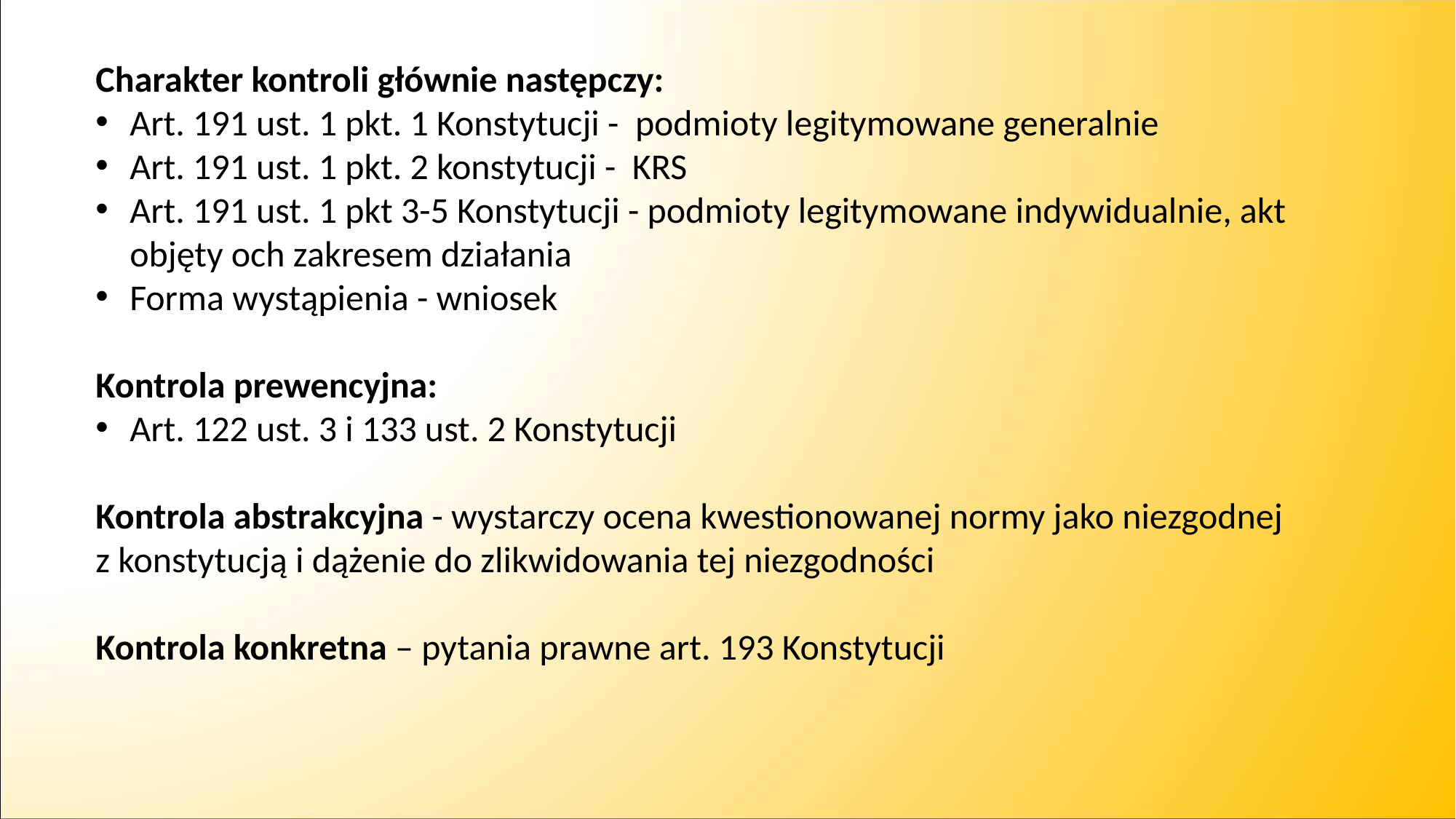

Charakter kontroli głównie następczy:
Art. 191 ust. 1 pkt. 1 Konstytucji -  podmioty legitymowane generalnie
Art. 191 ust. 1 pkt. 2 konstytucji -  KRS
Art. 191 ust. 1 pkt 3-5 Konstytucji - podmioty legitymowane indywidualnie, akt objęty och zakresem działania
Forma wystąpienia - wniosek

Kontrola prewencyjna:
Art. 122 ust. 3 i 133 ust. 2 Konstytucji

Kontrola abstrakcyjna - wystarczy ocena kwestionowanej normy jako niezgodnej z konstytucją i dążenie do zlikwidowania tej niezgodności

Kontrola konkretna – pytania prawne art. 193 Konstytucji